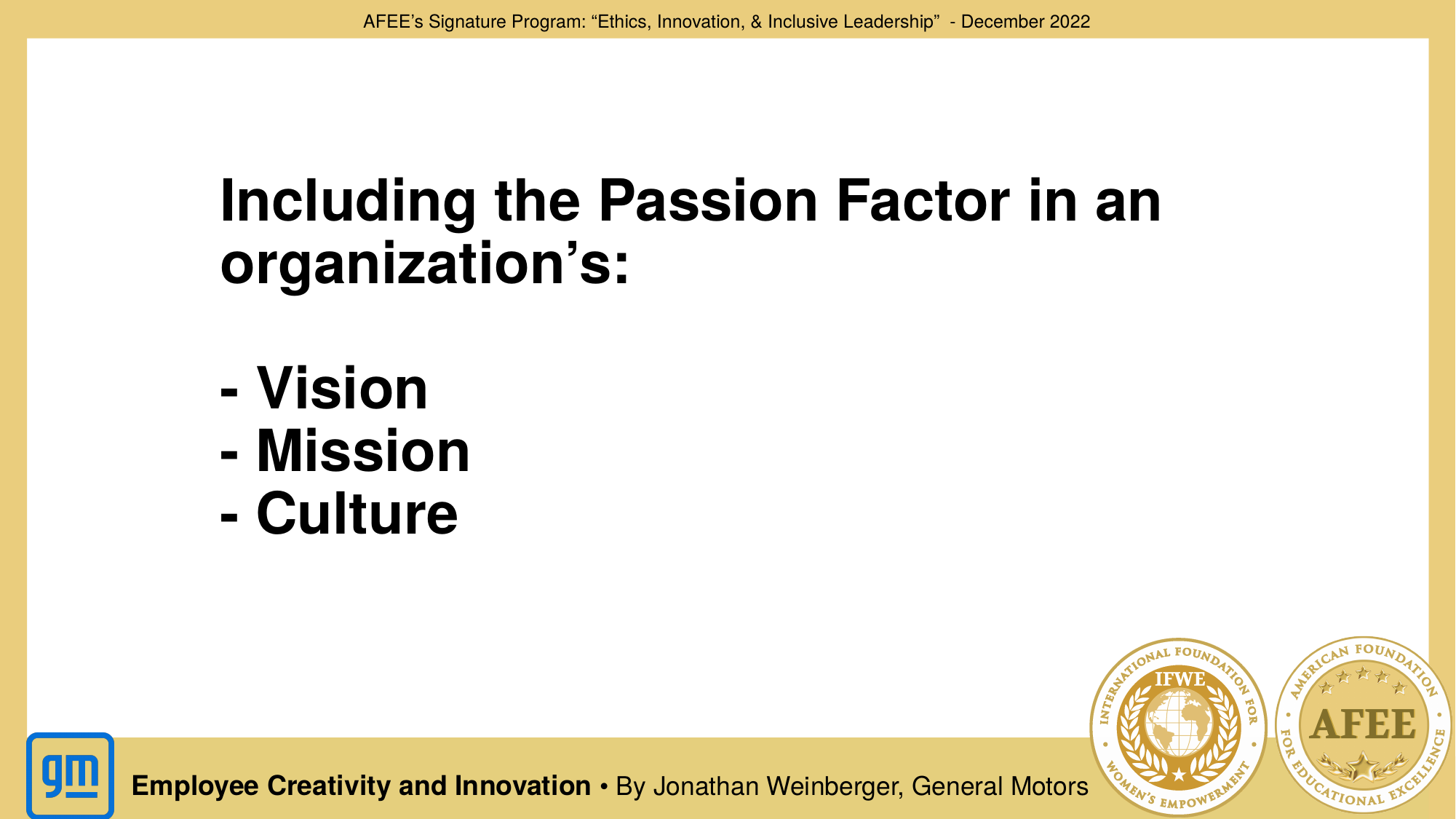

# Including the Passion Factor in an organization’s: - Vision - Mission - Culture